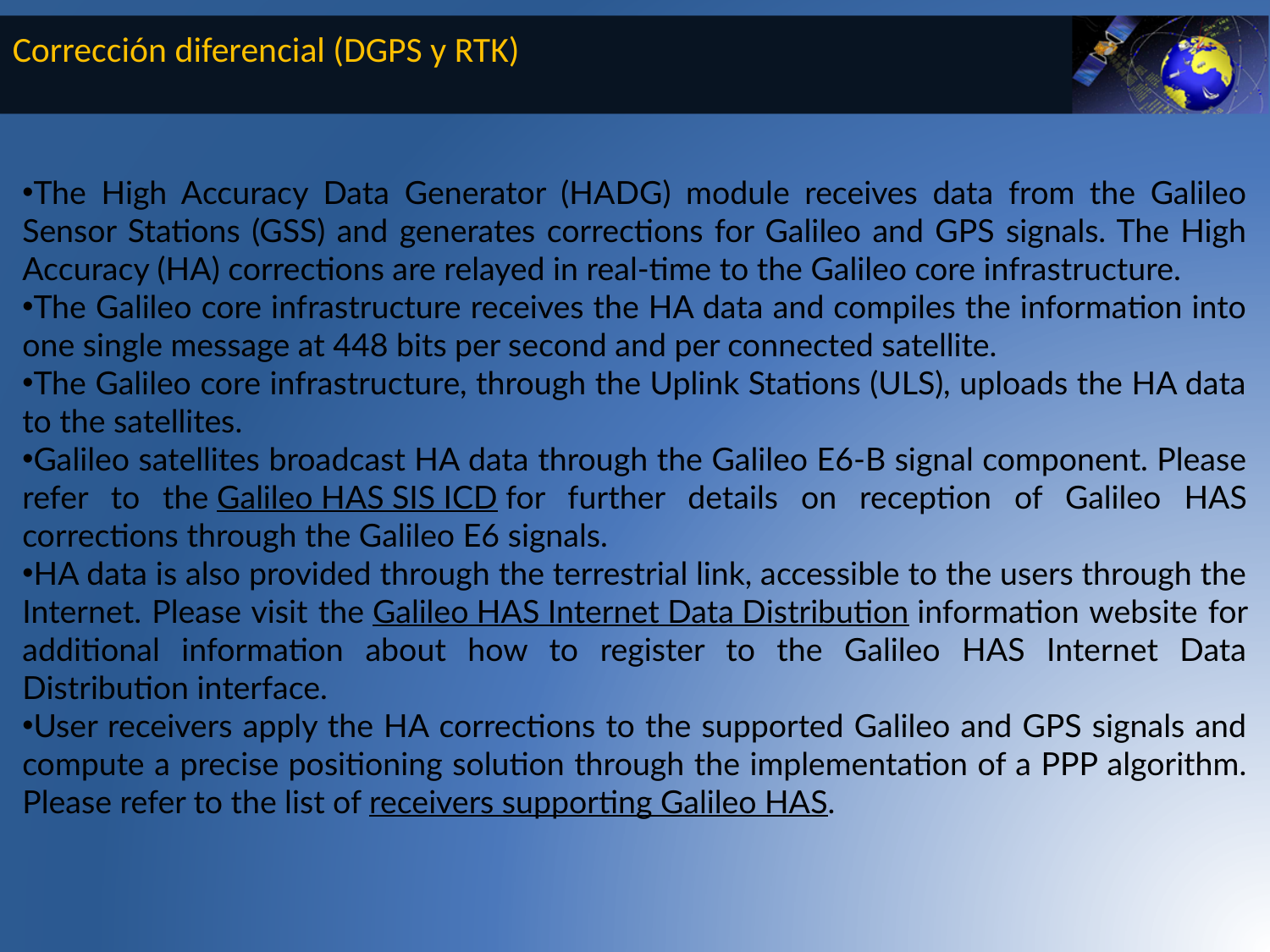

Corrección diferencial (DGPS y RTK)
The High Accuracy Data Generator (HADG) module receives data from the Galileo Sensor Stations (GSS) and generates corrections for Galileo and GPS signals. The High Accuracy (HA) corrections are relayed in real-time to the Galileo core infrastructure.
The Galileo core infrastructure receives the HA data and compiles the information into one single message at 448 bits per second and per connected satellite.
The Galileo core infrastructure, through the Uplink Stations (ULS), uploads the HA data to the satellites.
Galileo satellites broadcast HA data through the Galileo E6-B signal component. Please refer to the Galileo HAS SIS ICD for further details on reception of Galileo HAS corrections through the Galileo E6 signals.
HA data is also provided through the terrestrial link, accessible to the users through the Internet. Please visit the Galileo HAS Internet Data Distribution information website for additional information about how to register to the Galileo HAS Internet Data Distribution interface.
User receivers apply the HA corrections to the supported Galileo and GPS signals and compute a precise positioning solution through the implementation of a PPP algorithm. Please refer to the list of receivers supporting Galileo HAS.